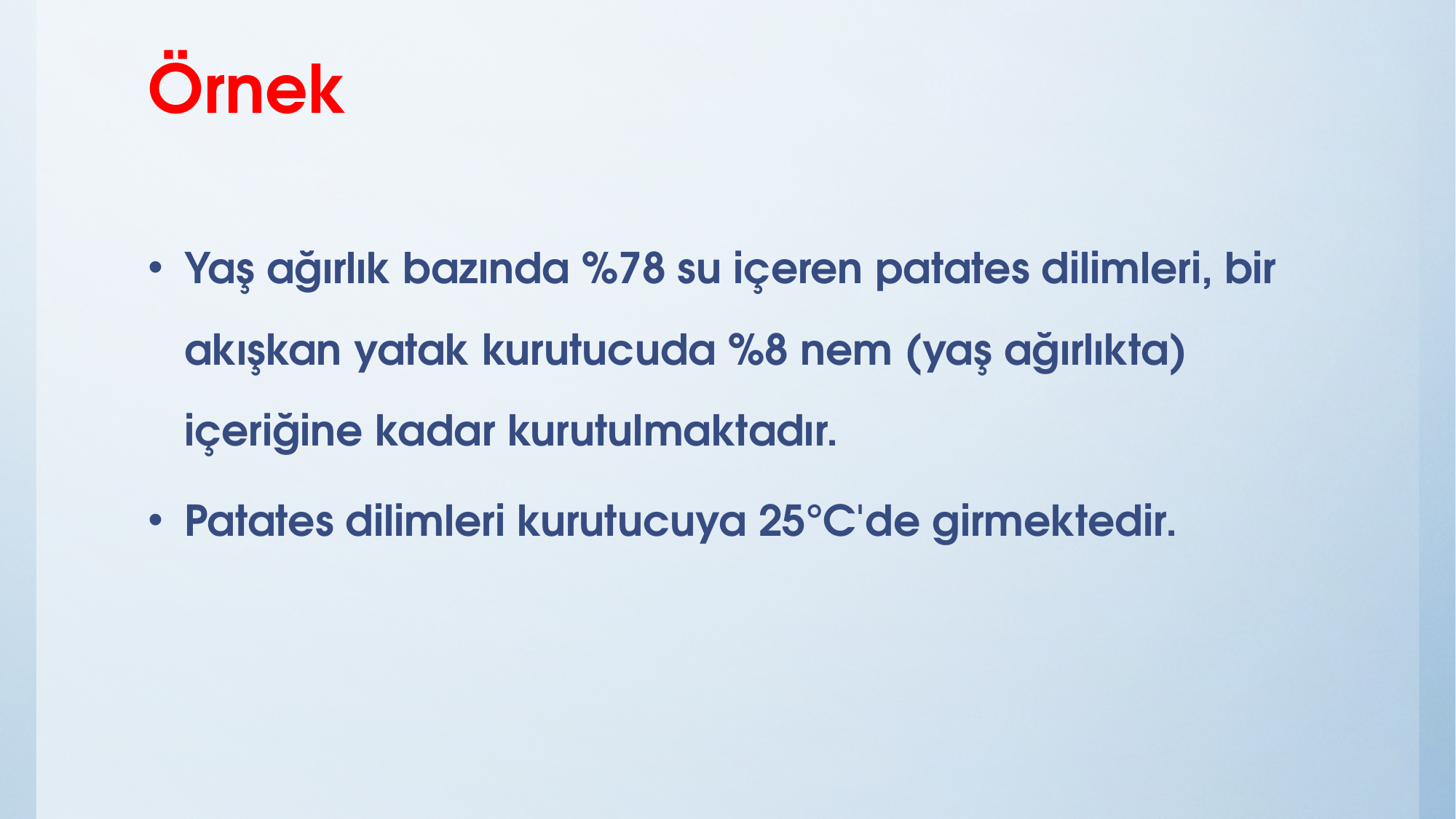

# Örnek
Yaş ağırlık bazında %78 su içeren patates dilimleri, bir akışkan yatak kurutucuda %8 nem (yaş ağırlıkta) içeriğine kadar kurutulmaktadır.
Patates dilimleri kurutucuya 25°C'de girmektedir.